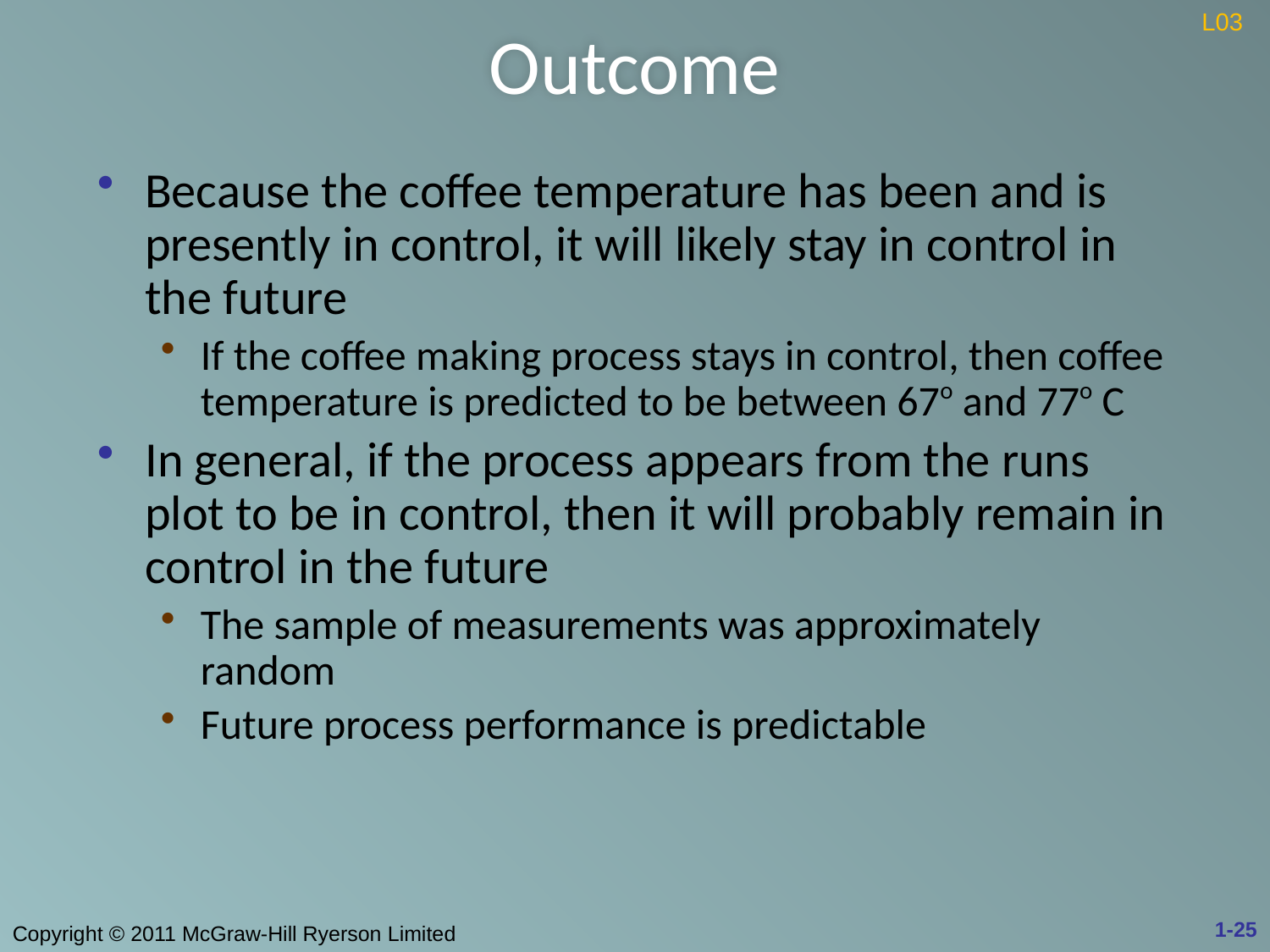

# Outcome
L03
Because the coffee temperature has been and is presently in control, it will likely stay in control in the future
If the coffee making process stays in control, then coffee temperature is predicted to be between 67o and 77o C
In general, if the process appears from the runs plot to be in control, then it will probably remain in control in the future
The sample of measurements was approximately random
Future process performance is predictable
1-25